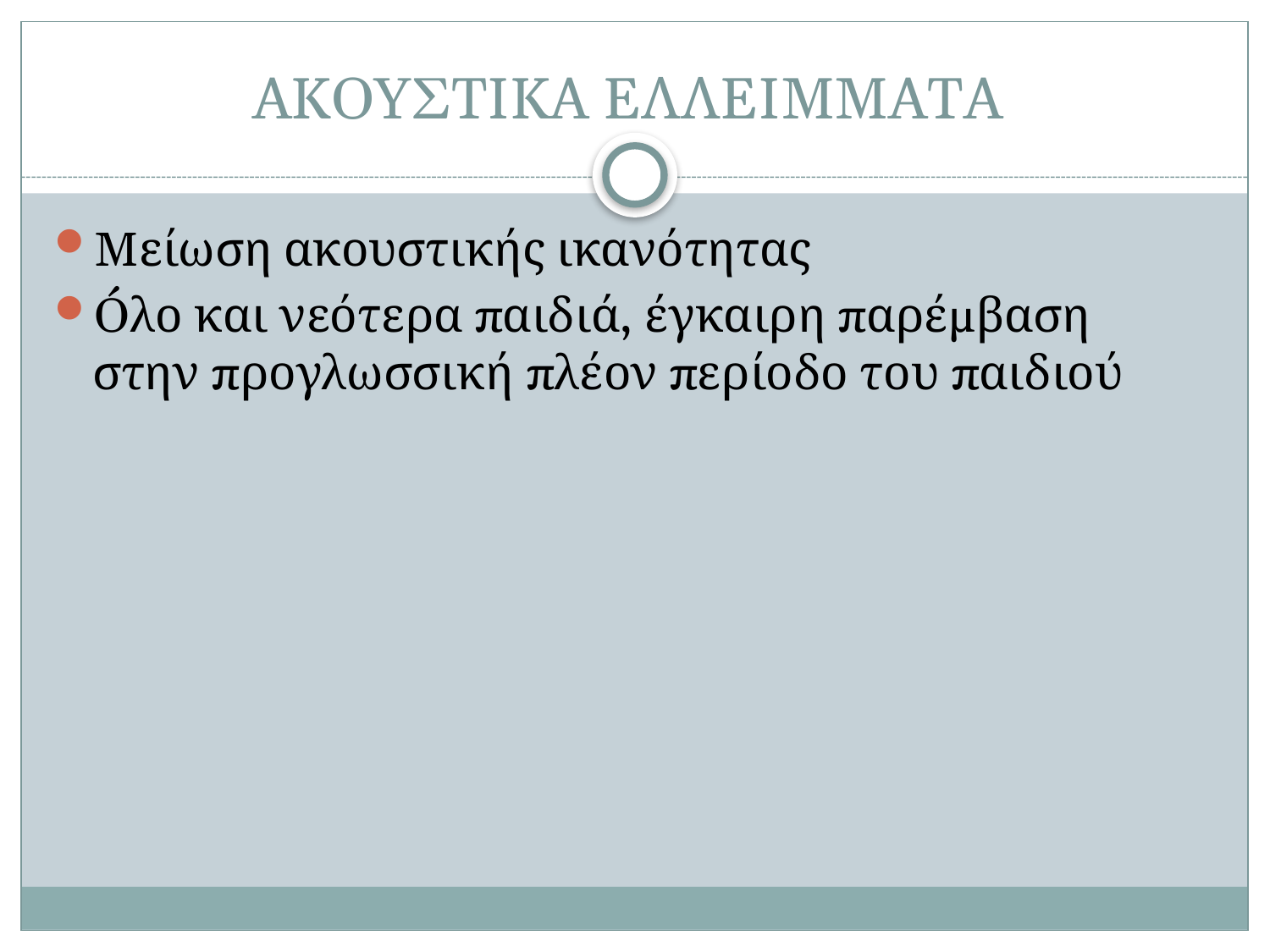

# AKOYΣΤΙΚΑ ΕΛΛΕΙΜΜΑΤΑ
Μείωση ακουστικής ικανότητας
Όλο και νεότερα παιδιά, έγκαιρη παρέμβαση στην προγλωσσική πλέον περίοδο του παιδιού